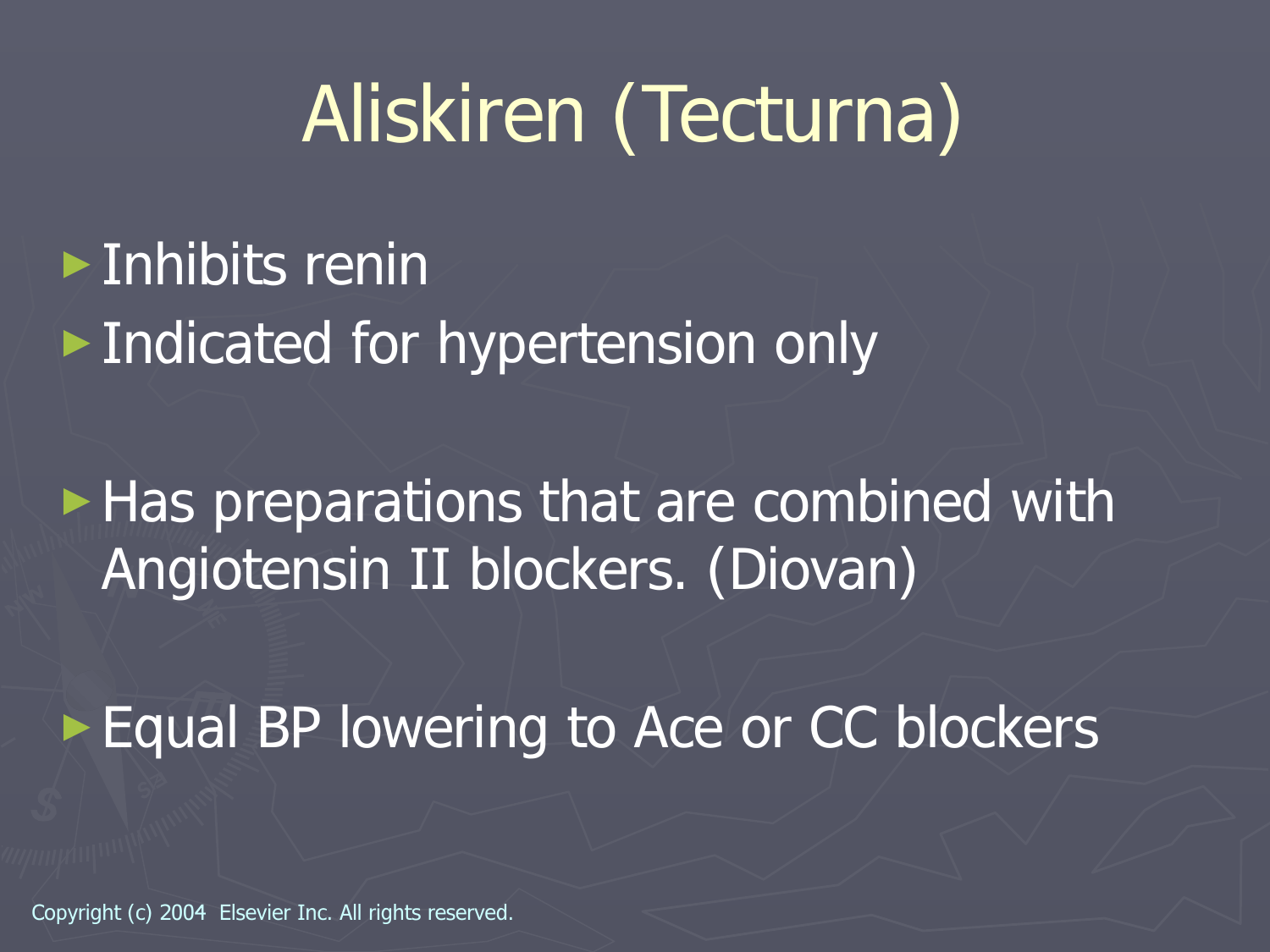

Aliskiren (Tecturna)
Inhibits renin
Indicated for hypertension only

Has preparations that are combined with Angiotensin II blockers. (Diovan)

Equal BP lowering to Ace or CC blockers